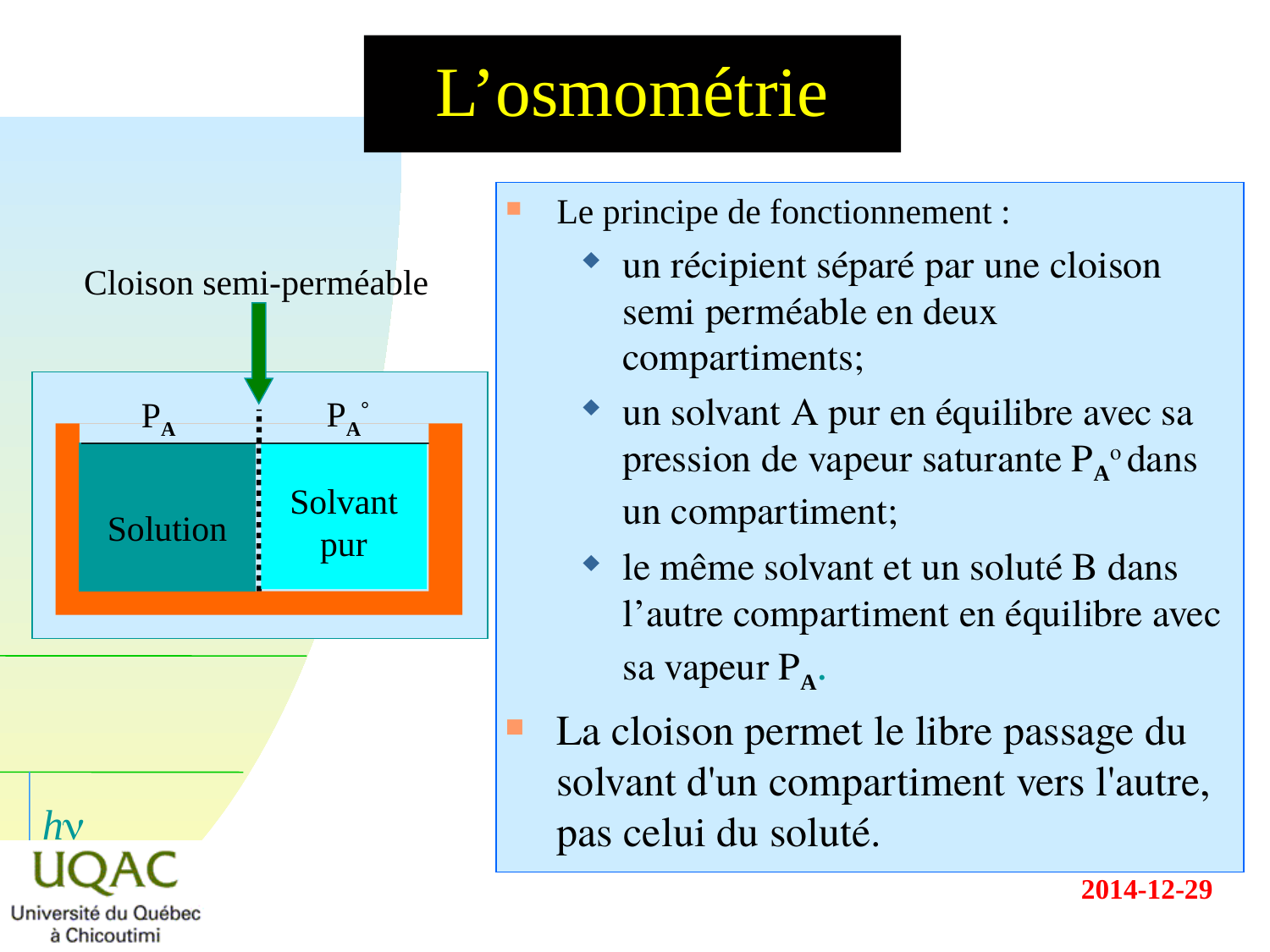

# L’osmométrie
Le principe de fonctionnement :
un récipient séparé par une cloison semi perméable en deux compartiments;
un solvant A pur en équilibre avec sa pression de vapeur saturante PAo dans un compartiment;
le même solvant et un soluté B dans l’autre compartiment en équilibre avec sa vapeur PA.
La cloison permet le libre passage du solvant d'un compartiment vers l'autre, pas celui du soluté.
Cloison semi-perméable

PA°
PA
Solvant pur
Solution